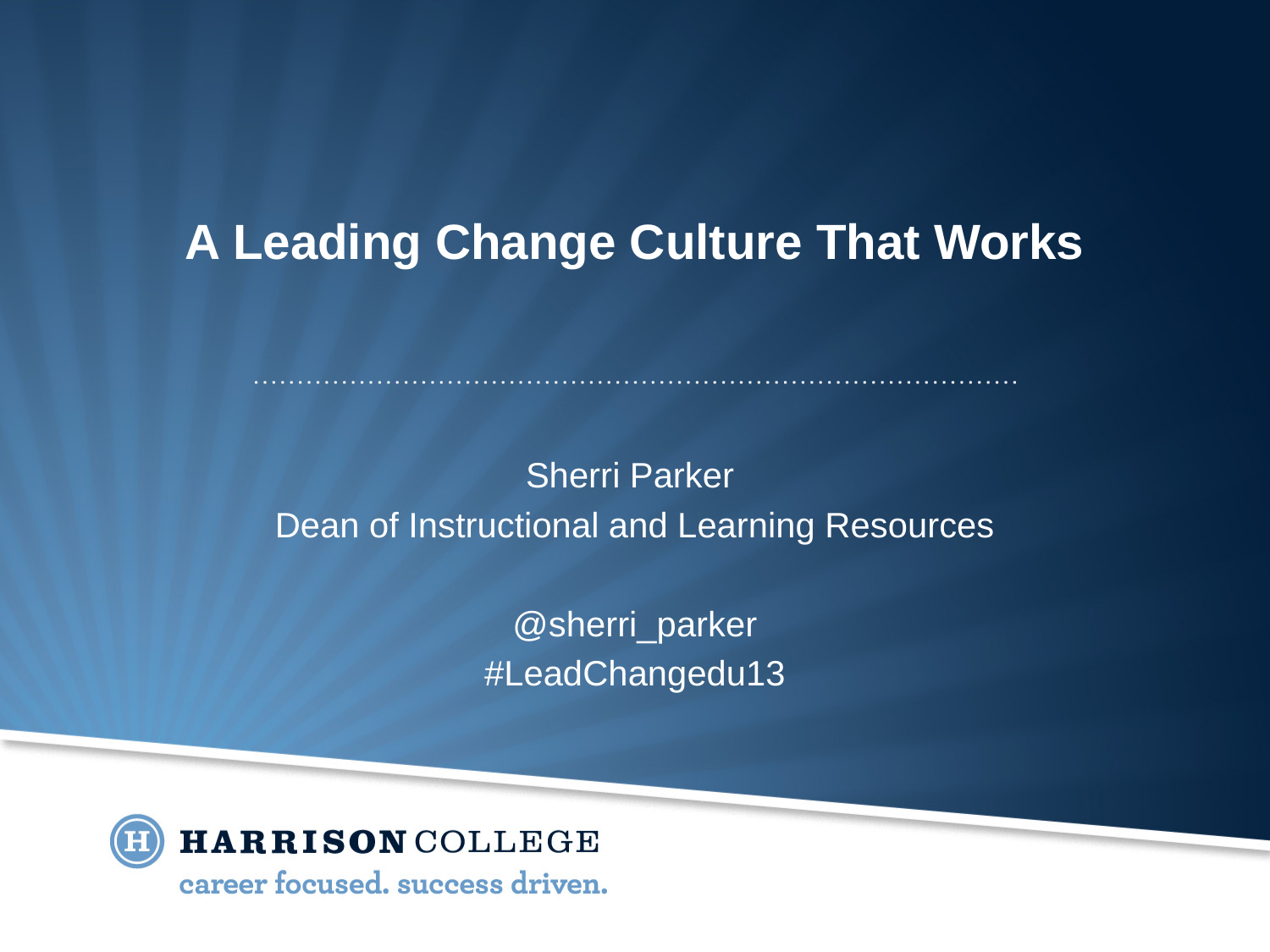

# A Leading Change Culture That Works
Sherri Parker
Dean of Instructional and Learning Resources

@sherri_parker
#LeadChangedu13